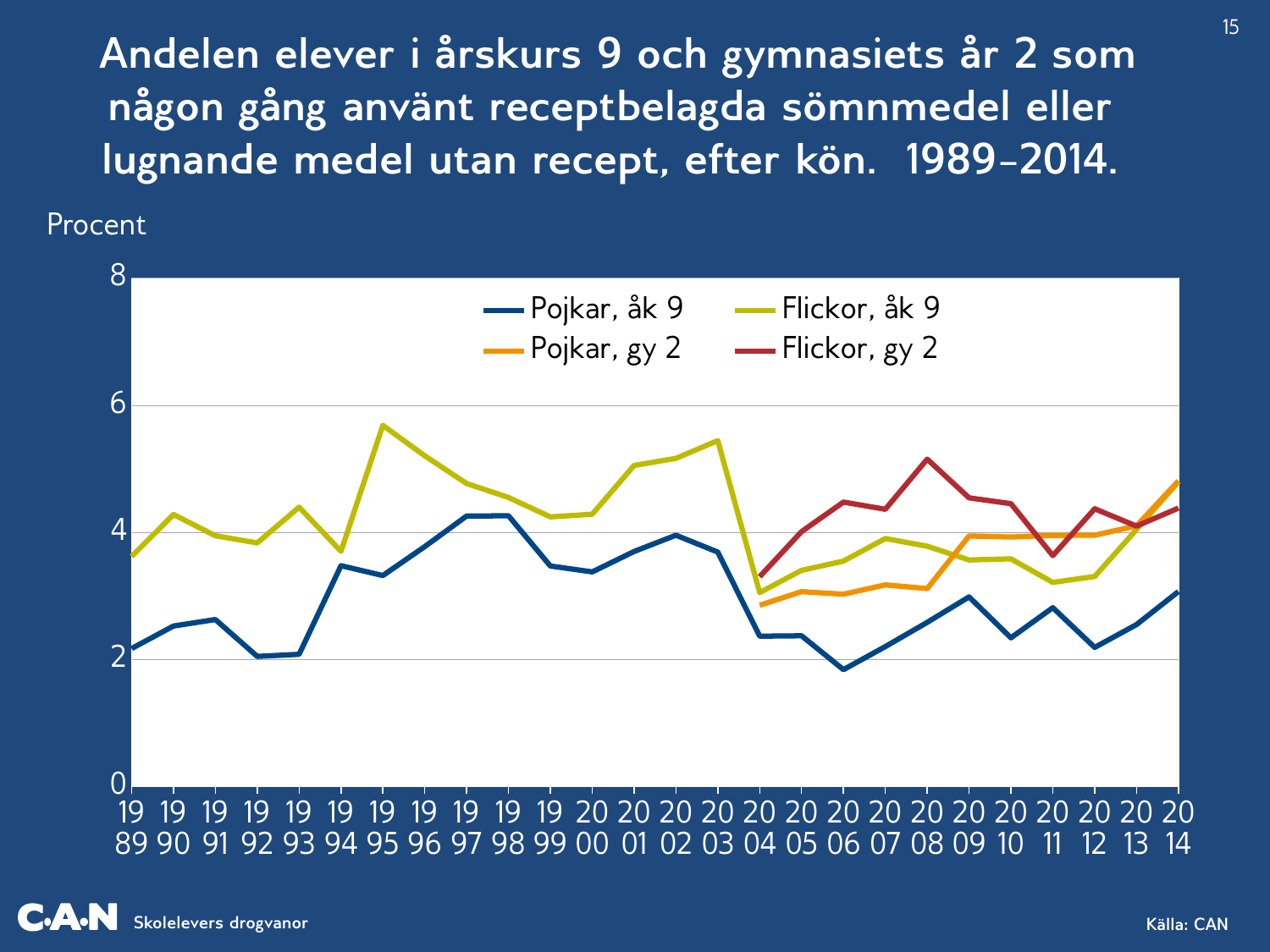

15
 Andelen elever i årskurs 9 och gymnasiets år 2 som någon gång använt receptbelagda sömnmedel eller lugnande medel utan recept, efter kön.  1989–2014.
 Procent

### Chart

| Category | Pojkar, åk 9 | Flickor, åk 9 | Pojkar, gy 2 | Flickor, gy 2 |
|---|---|---|---|---|
| 1989 | 2.1721950403107133 | 3.621081359716521 | None | None |
| 1990 | 2.5259598666969345 | 4.2808161199890264 | None | None |
| 1991 | 2.6282251953379974 | 3.9456597899246395 | None | None |
| 1992 | 2.0479323828149805 | 3.832953493956212 | None | None |
| 1993 | 2.081224332456894 | 4.395070824575285 | None | None |
| 1994 | 3.47498256961494 | 3.7011501095768513 | None | None |
| 1995 | 3.320136464369171 | 5.681717919482901 | None | None |
| 1996 | 3.775175043623398 | 5.203569610358591 | None | None |
| 1997 | 4.256427953438954 | 4.767516637482814 | None | None |
| 1998 | 4.259741656298231 | 4.547906542592999 | None | None |
| 1999 | 3.4702855990039487 | 4.242990331057947 | None | None |
| 2000 | 3.3770495669583713 | 4.284609727037687 | None | None |
| 2001 | 3.6987033639713287 | 5.052068798927074 | None | None |
| 2002 | 3.9541263237635396 | 5.16349692019382 | None | None |
| 2003 | 3.688933337879411 | 5.441841626549189 | None | None |
| 2004 | 2.3671895854023566 | 3.0517853254819842 | 2.85212320574163 | 3.30177788039714 |
| 2005 | 2.3728479369616204 | 3.402099455100909 | 3.066513309196447 | 4.010783225593717 |
| 2006 | 1.840168658612246 | 3.546657461348684 | 3.0257142257856664 | 4.474987796649362 |
| 2007 | 2.2020605677232274 | 3.902344105892647 | 3.173713438021058 | 4.362254891335356 |
| 2008 | 2.582981038714207 | 3.781113054816813 | 3.1144147188457634 | 5.150441641985045 |
| 2009 | 2.984541658703541 | 3.5649095746829245 | 3.9412396189000067 | 4.542899743927991 |
| 2010 | 2.341290315906582 | 3.582454569316303 | 3.9255571439578576 | 4.449963967081032 |
| 2011 | 2.8150238653432837 | 3.2126068991575134 | 3.951295840979957 | 3.6337398398277987 |
| 2012 | 2.1898474084480757 | 3.3053449868954985 | 3.9537930952998255 | 4.369726257783555 |
| 2013 | 2.5486635204459205 | 4.044332811984482 | 4.101444753557979 | 4.097832959450622 |
| 2014 | 3.0684500393391 | 4.79394449116905 | 4.80769230769231 | 4.38074634937804 |